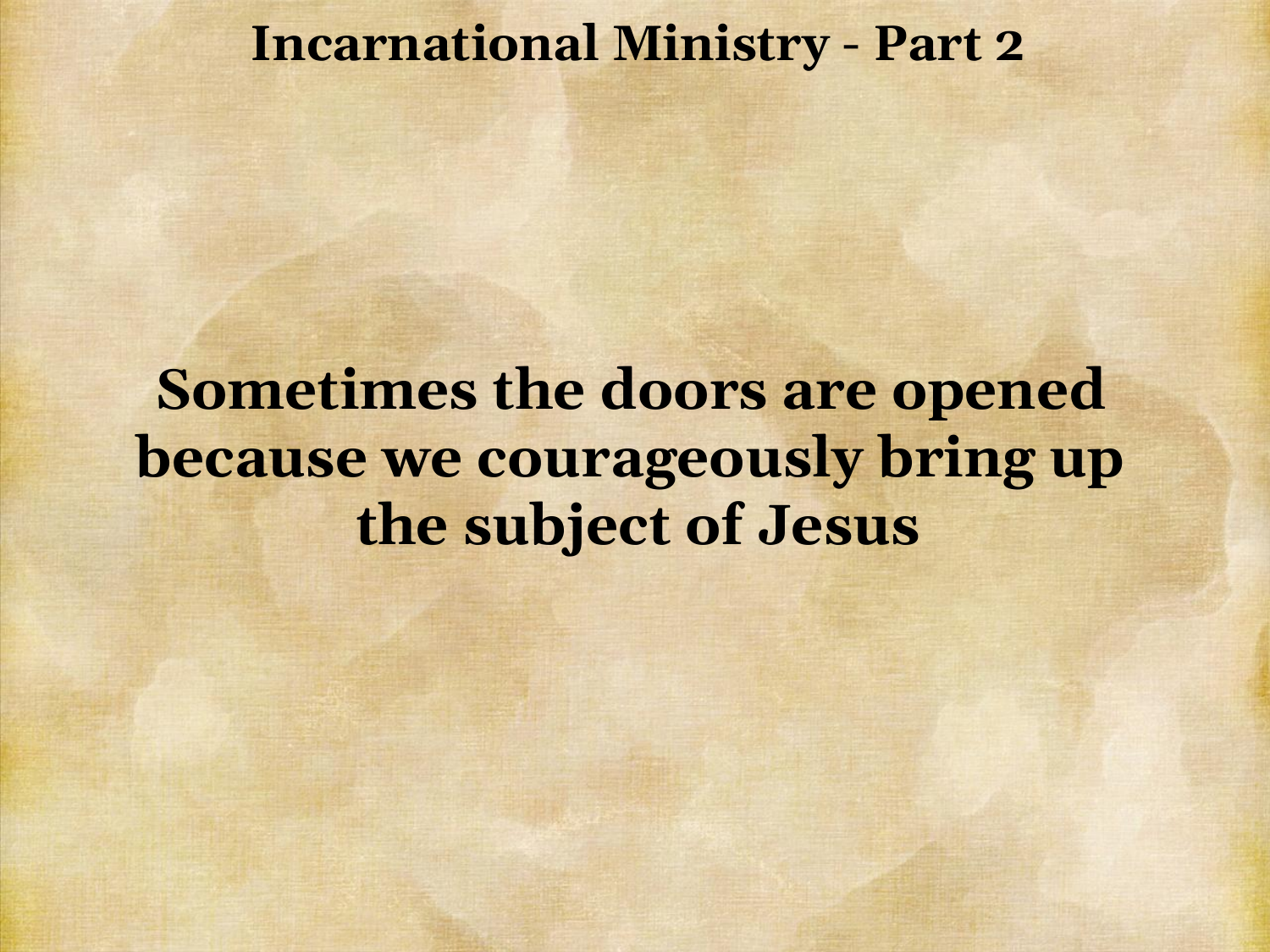

Incarnational Ministry - Part 2

Sometimes the doors are opened
because we courageously bring up
the subject of Jesus